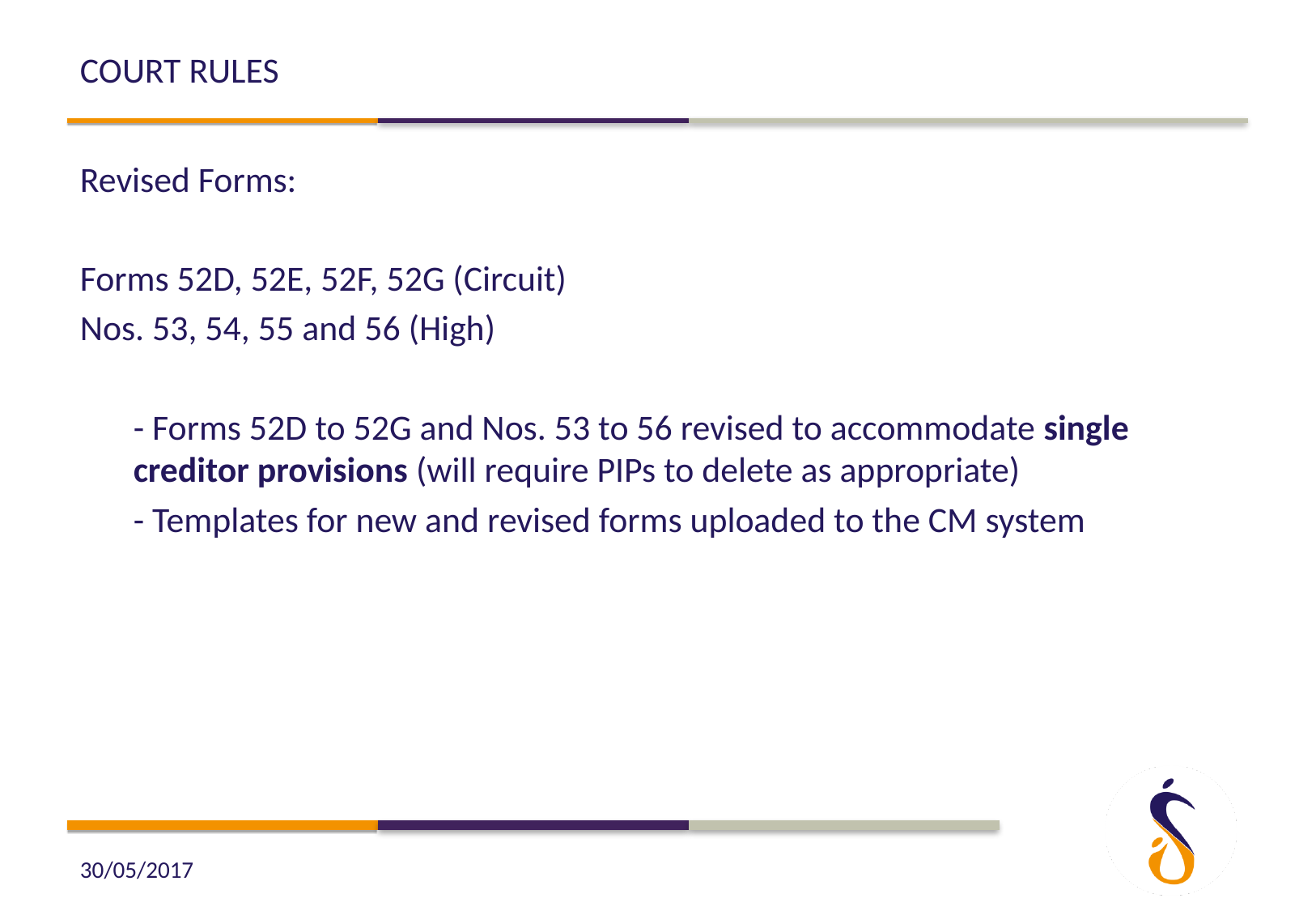

# Court Rules
Revised Forms:

Forms 52D, 52E, 52F, 52G (Circuit)
Nos. 53, 54, 55 and 56 (High)

	- Forms 52D to 52G and Nos. 53 to 56 revised to accommodate single creditor provisions (will require PIPs to delete as appropriate)
	- Templates for new and revised forms uploaded to the CM system
30/05/2017